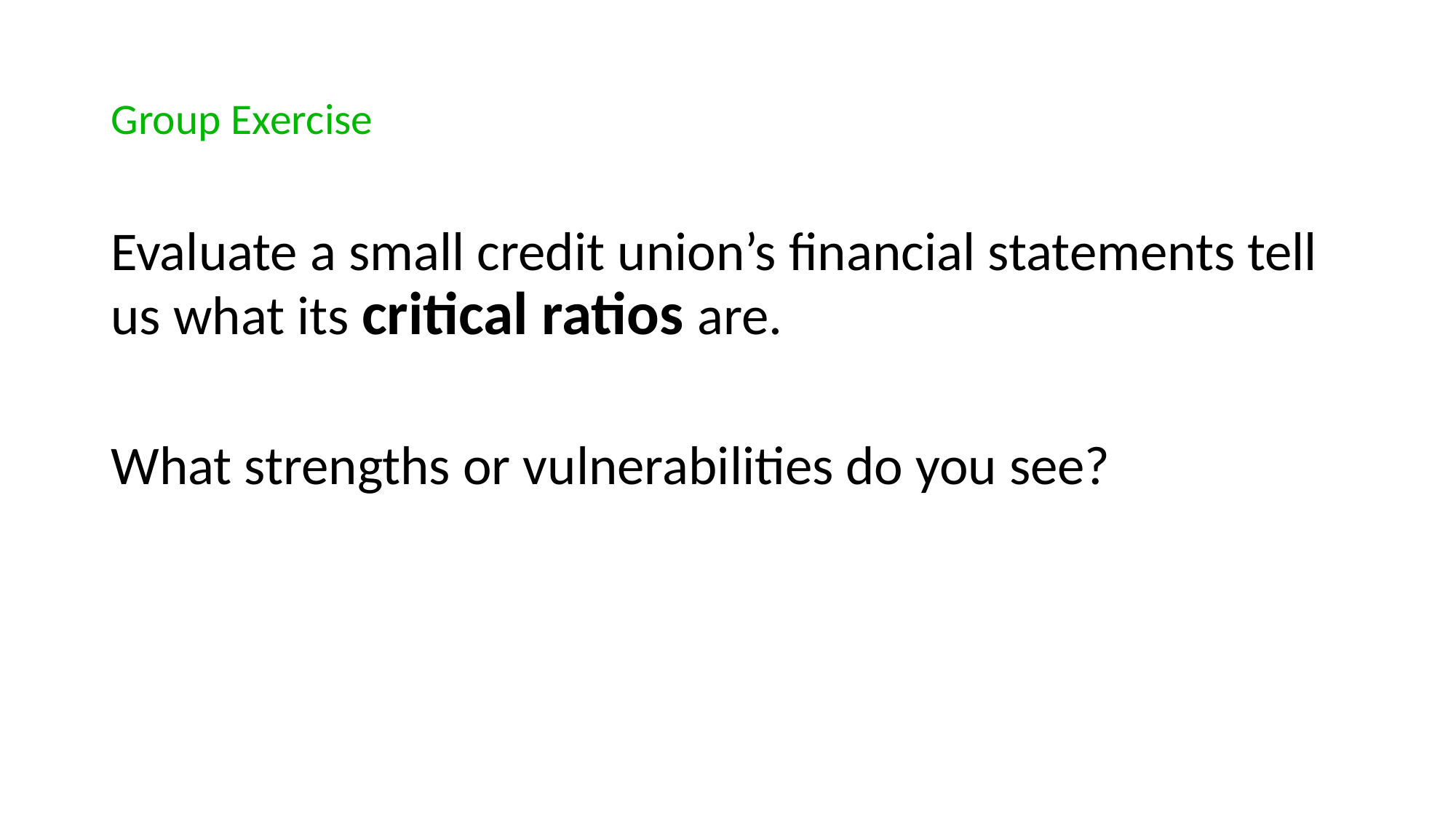

# Group Exercise
Evaluate a small credit union’s financial statements tell us what its critical ratios are.

What strengths or vulnerabilities do you see?